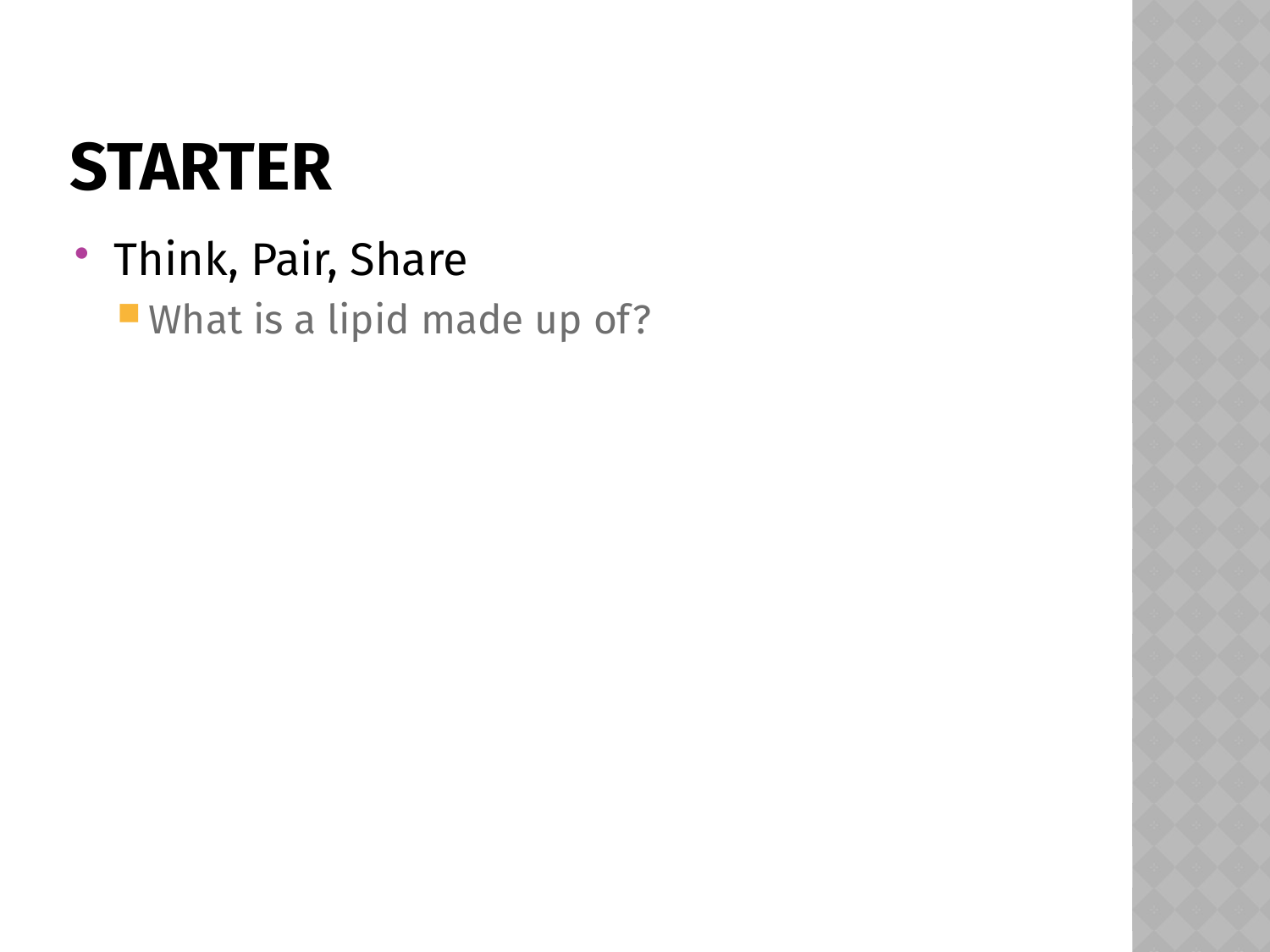

# Starter
Think, Pair, Share
What is a lipid made up of?